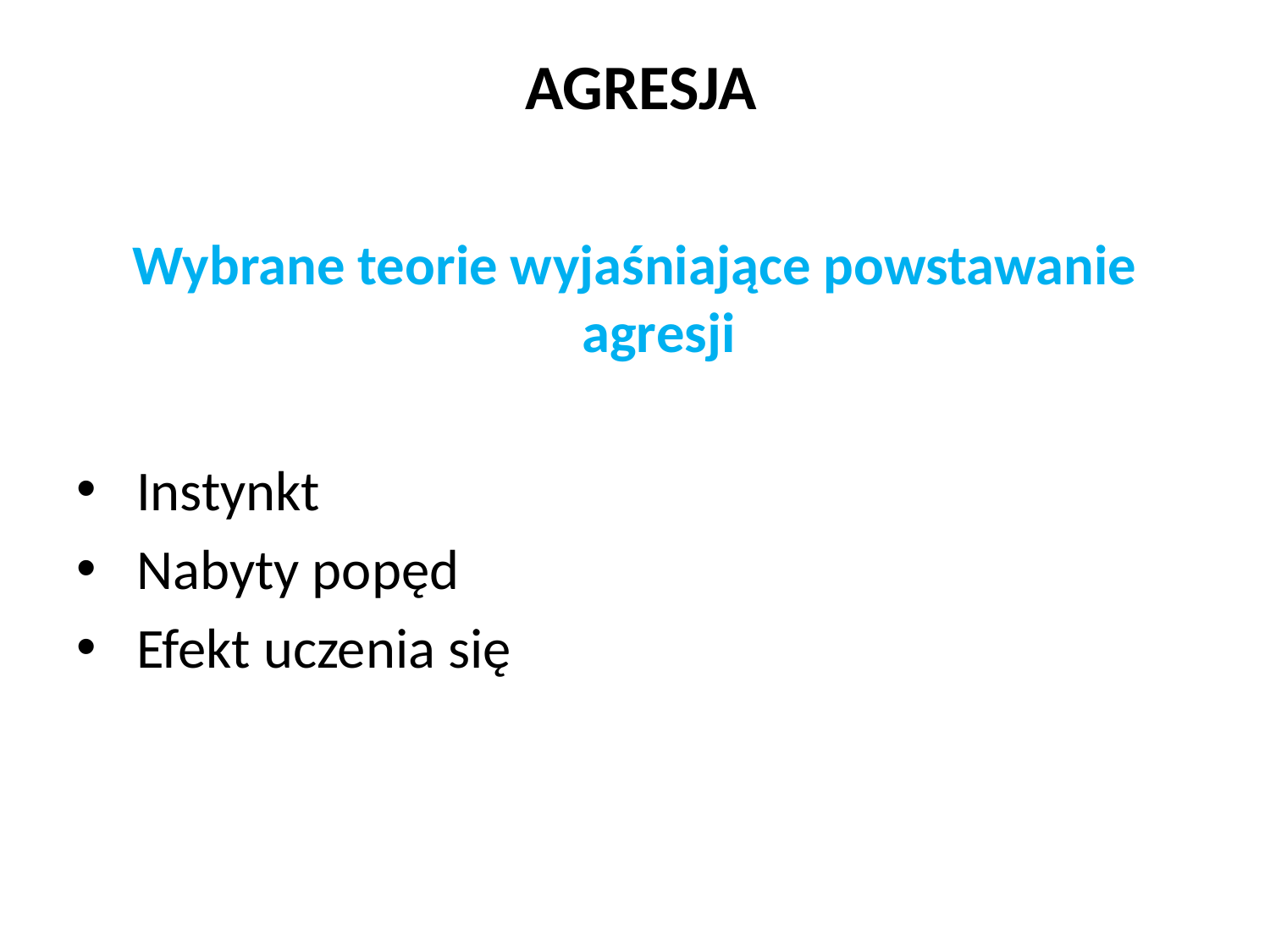

# AGRESJA
Wybrane teorie wyjaśniające powstawanie agresji

 Instynkt
 Nabyty popęd
 Efekt uczenia się